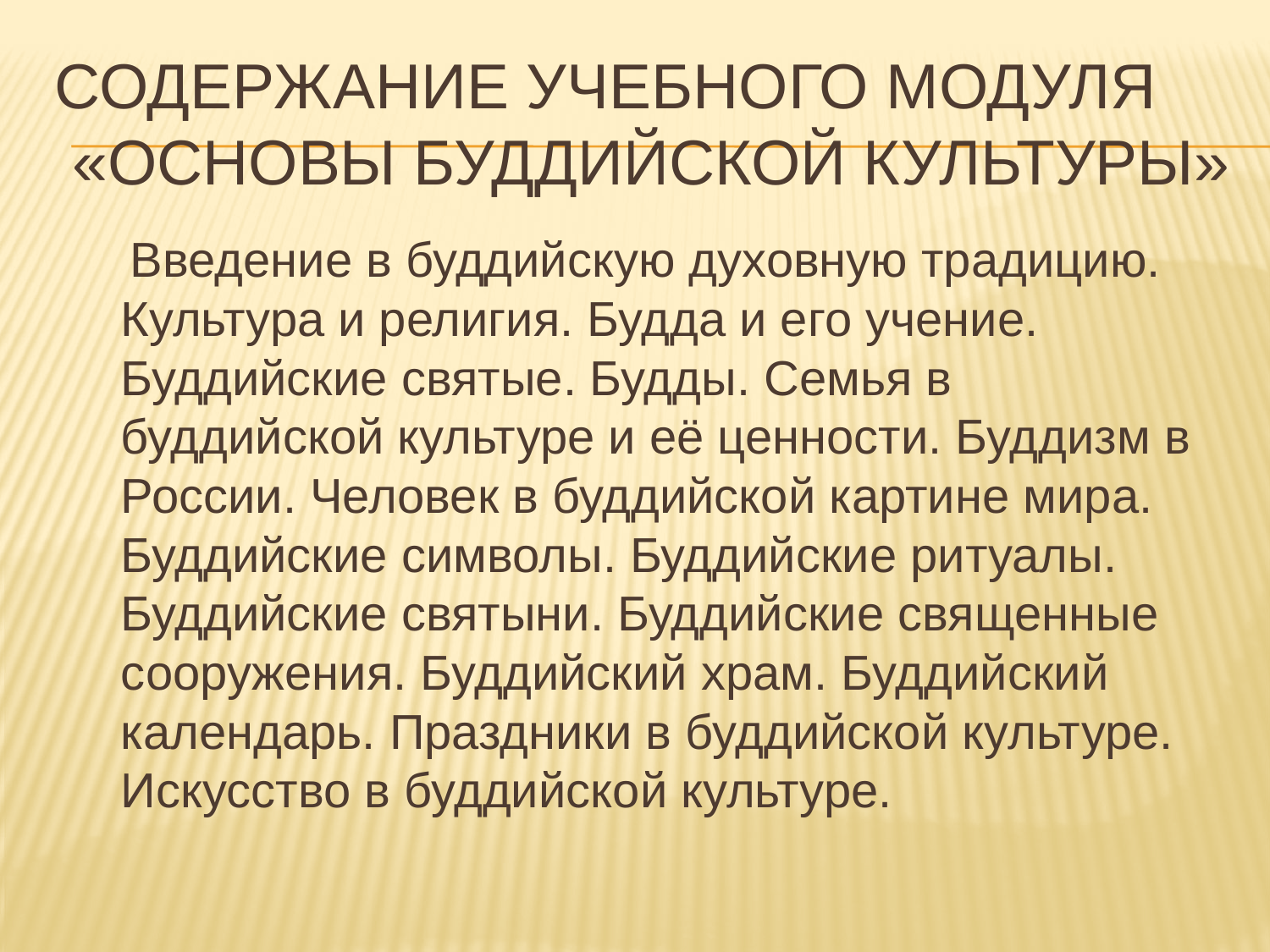

# Содержание учебного модуля «Основы буддийской культуры»
    Введение в буддийскую духовную традицию. Культура и религия. Будда и его учение. Буддийские святые. Будды. Семья в буддийской культуре и её ценности. Буддизм в России. Человек в буддийской картине мира. Буддийские символы. Буддийские ритуалы. Буддийские святыни. Буддийские священные сооружения. Буддийский храм. Буддийский календарь. Праздники в буддийской культуре. Искусство в буддийской культуре.